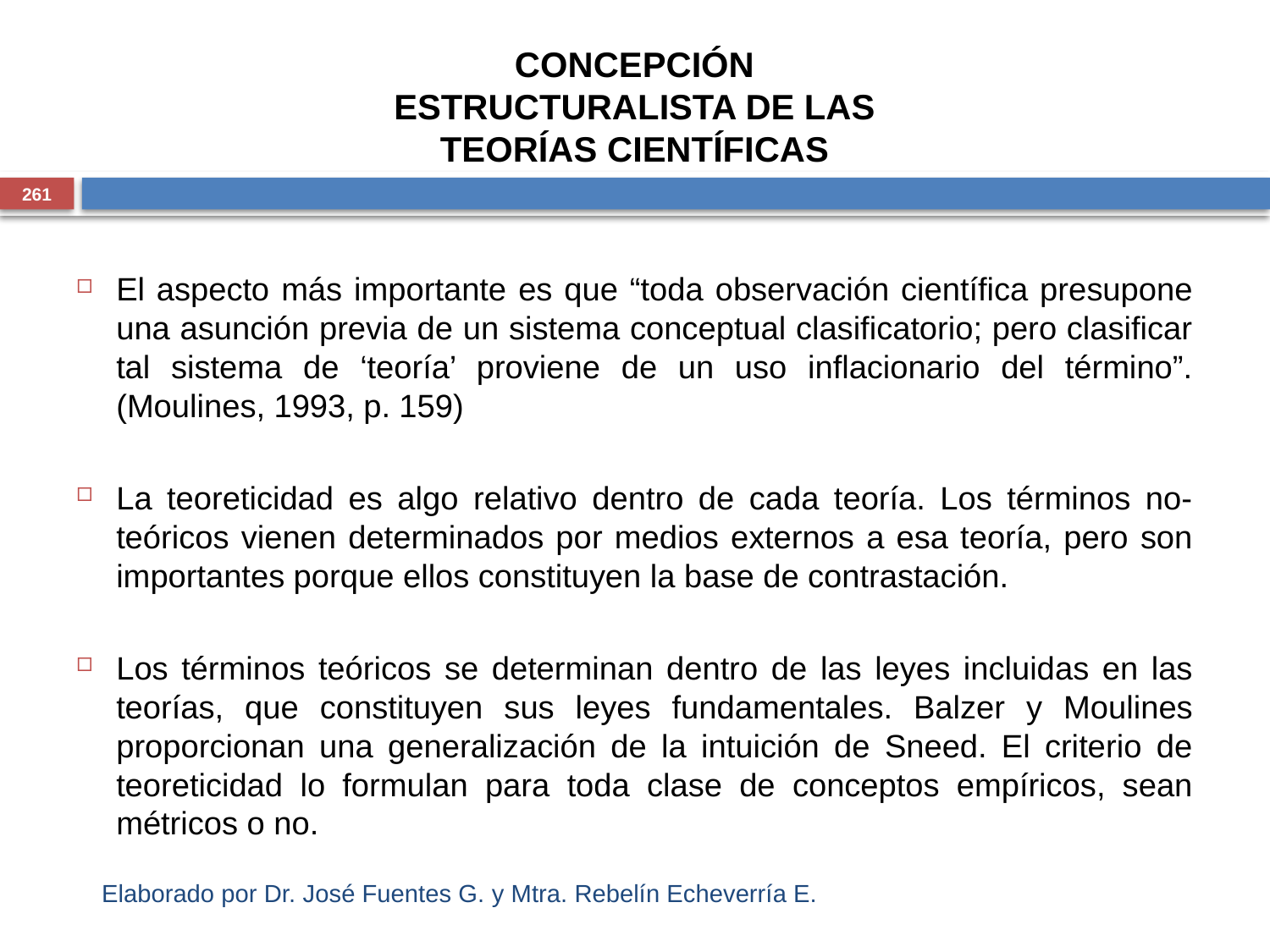

CONCEPCIÓN ESTRUCTURALISTA DE LAS TEORÍAS CIENTÍFICAS
261

El aspecto más importante es que “toda observación científica presupone una asunción previa de un sistema conceptual clasificatorio; pero clasificar tal sistema de ‘teoría’ proviene de un uso inflacionario del término”. (Moulines, 1993, p. 159)

La teoreticidad es algo relativo dentro de cada teoría. Los términos no-teóricos vienen determinados por medios externos a esa teoría, pero son importantes porque ellos constituyen la base de contrastación.

Los términos teóricos se determinan dentro de las leyes incluidas en las teorías, que constituyen sus leyes fundamentales. Balzer y Moulines proporcionan una generalización de la intuición de Sneed. El criterio de teoreticidad lo formulan para toda clase de conceptos empíricos, sean métricos o no.
Elaborado por Dr. José Fuentes G. y Mtra. Rebelín Echeverría E.